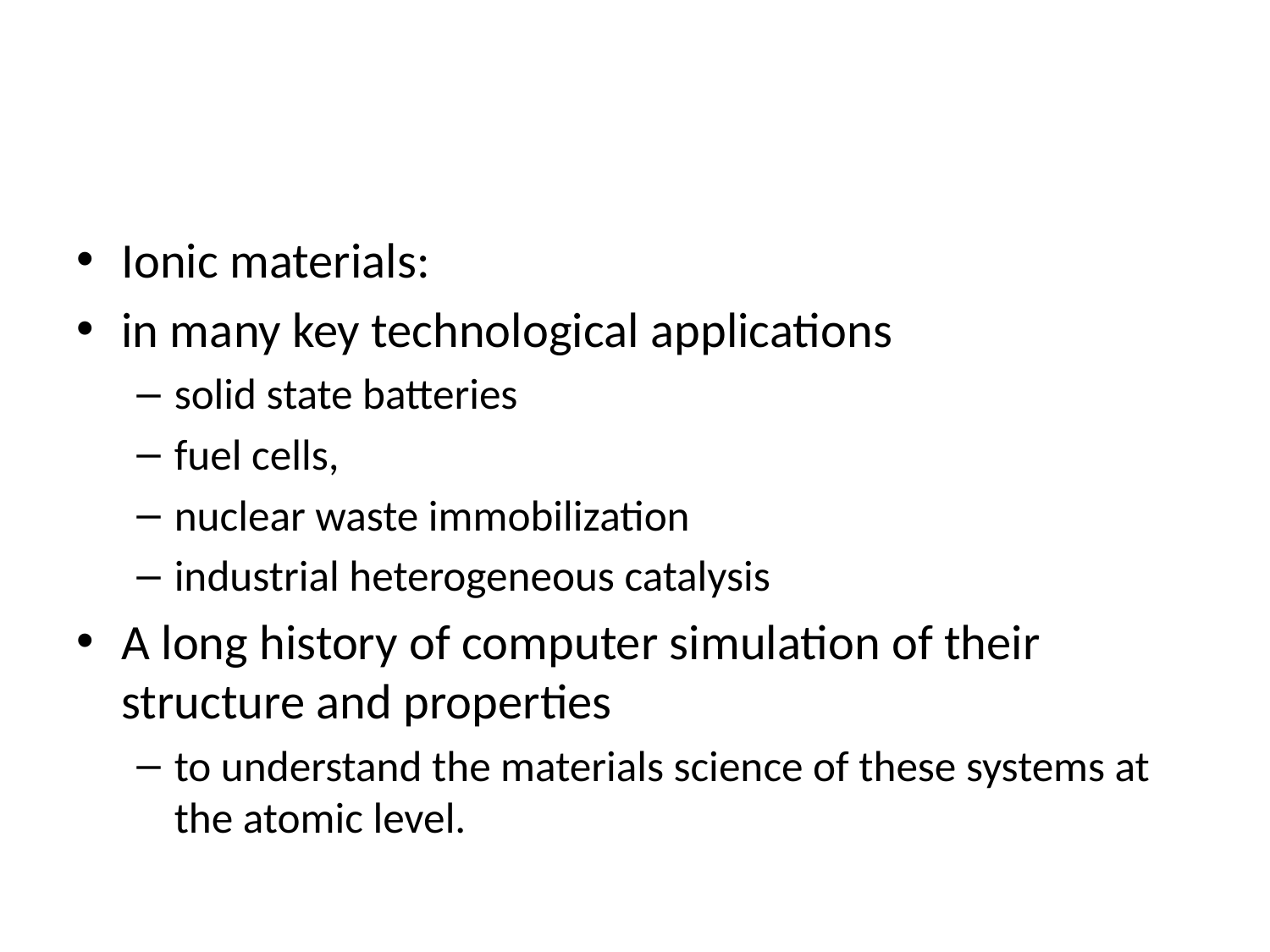

#
Ionic materials:
in many key technological applications
solid state batteries
fuel cells,
nuclear waste immobilization
industrial heterogeneous catalysis
A long history of computer simulation of their structure and properties
to understand the materials science of these systems at the atomic level.